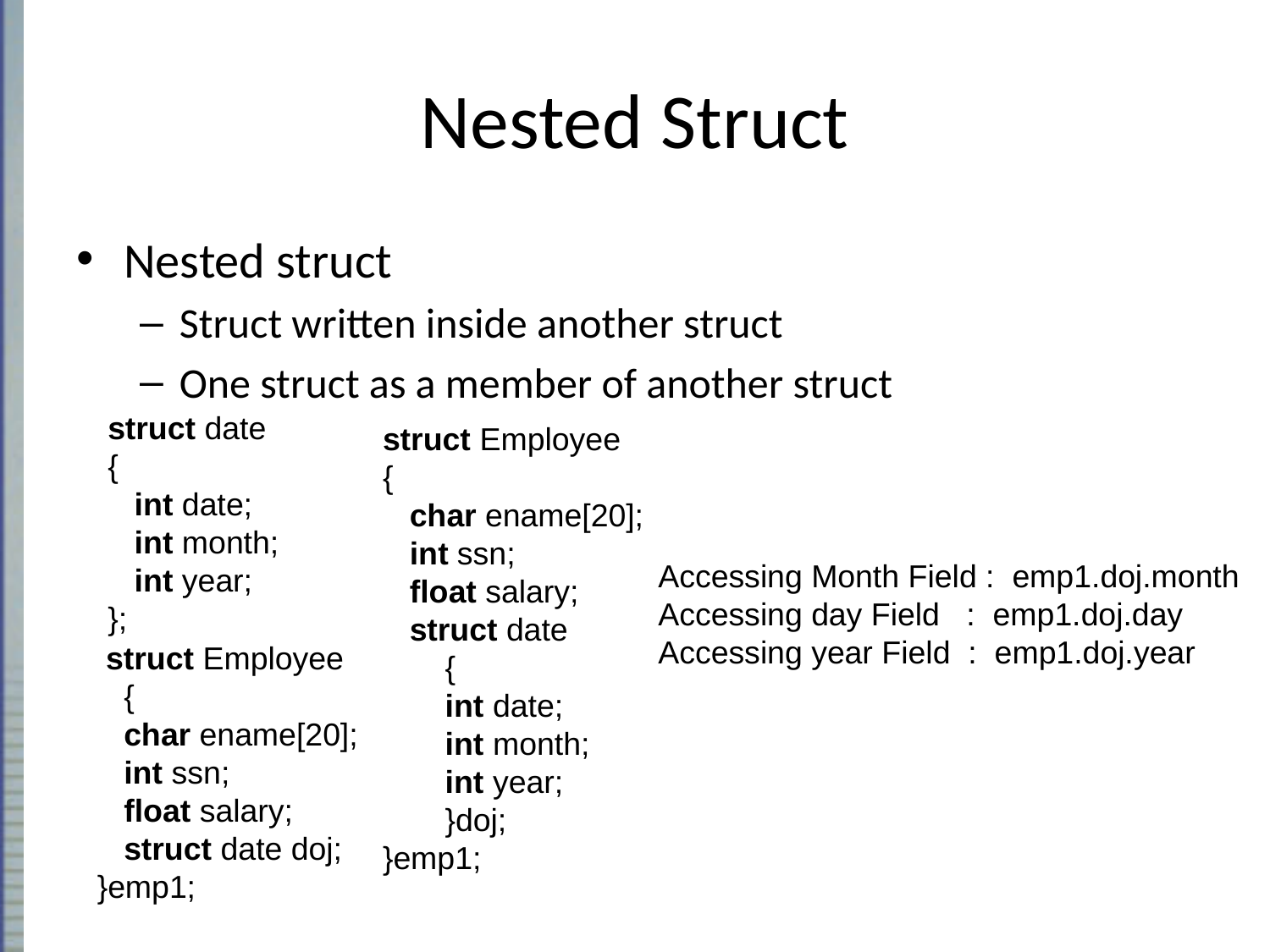

# Nested Struct
Nested struct
Struct written inside another struct
One struct as a member of another struct

struct date
{
   int date;
   int month;
   int year;
};
struct Employee
{
   char ename[20];
   int ssn;
   float salary;
   struct date
       {
       int date;
       int month;
       int year;
       }doj;
}emp1;

Accessing Month Field :  emp1.doj.month
Accessing day Field   :  emp1.doj.day
Accessing year Field  :  emp1.doj.year

 struct Employee
   {
   char ename[20];
   int ssn;
   float salary;
   struct date doj;
}emp1;